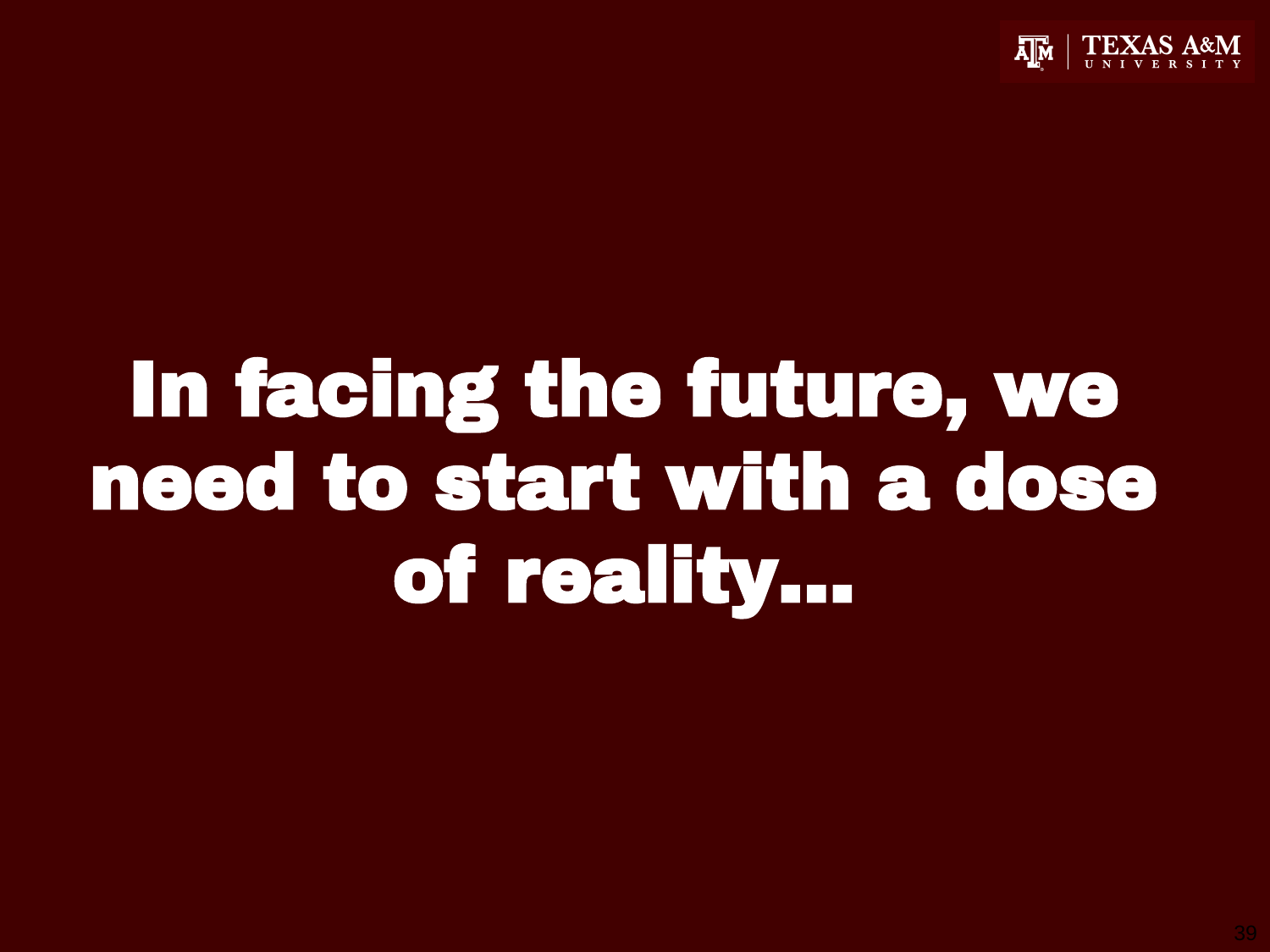

# In facing the future, we need to start with a dose of reality…